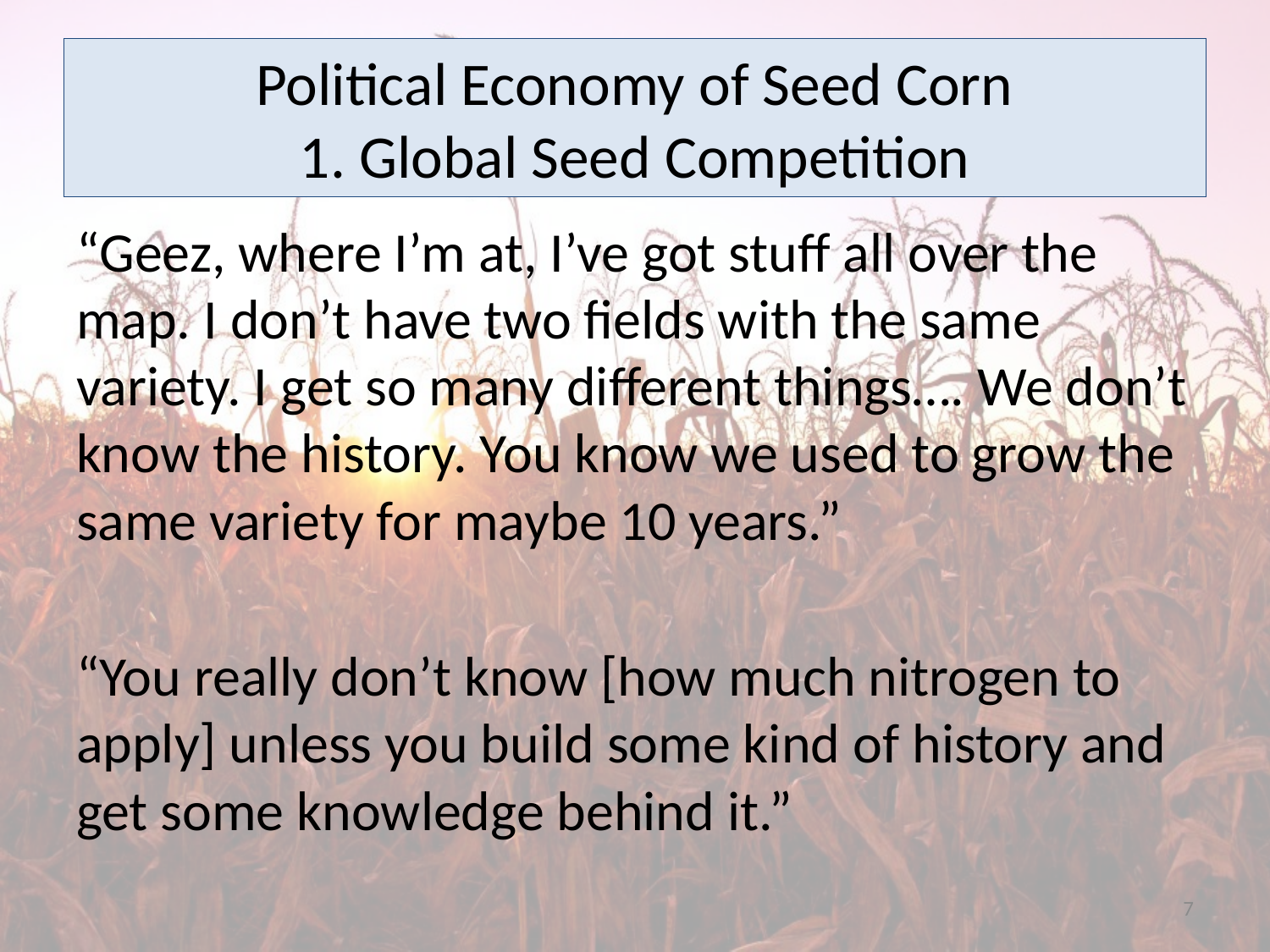

# Political Economy of Seed Corn 1. Global Seed Competition
“Geez, where I’m at, I’ve got stuff all over the map. I don’t have two fields with the same variety. I get so many different things…. We don’t know the history. You know we used to grow the same variety for maybe 10 years.”

“You really don’t know [how much nitrogen to apply] unless you build some kind of history and get some knowledge behind it.”

7